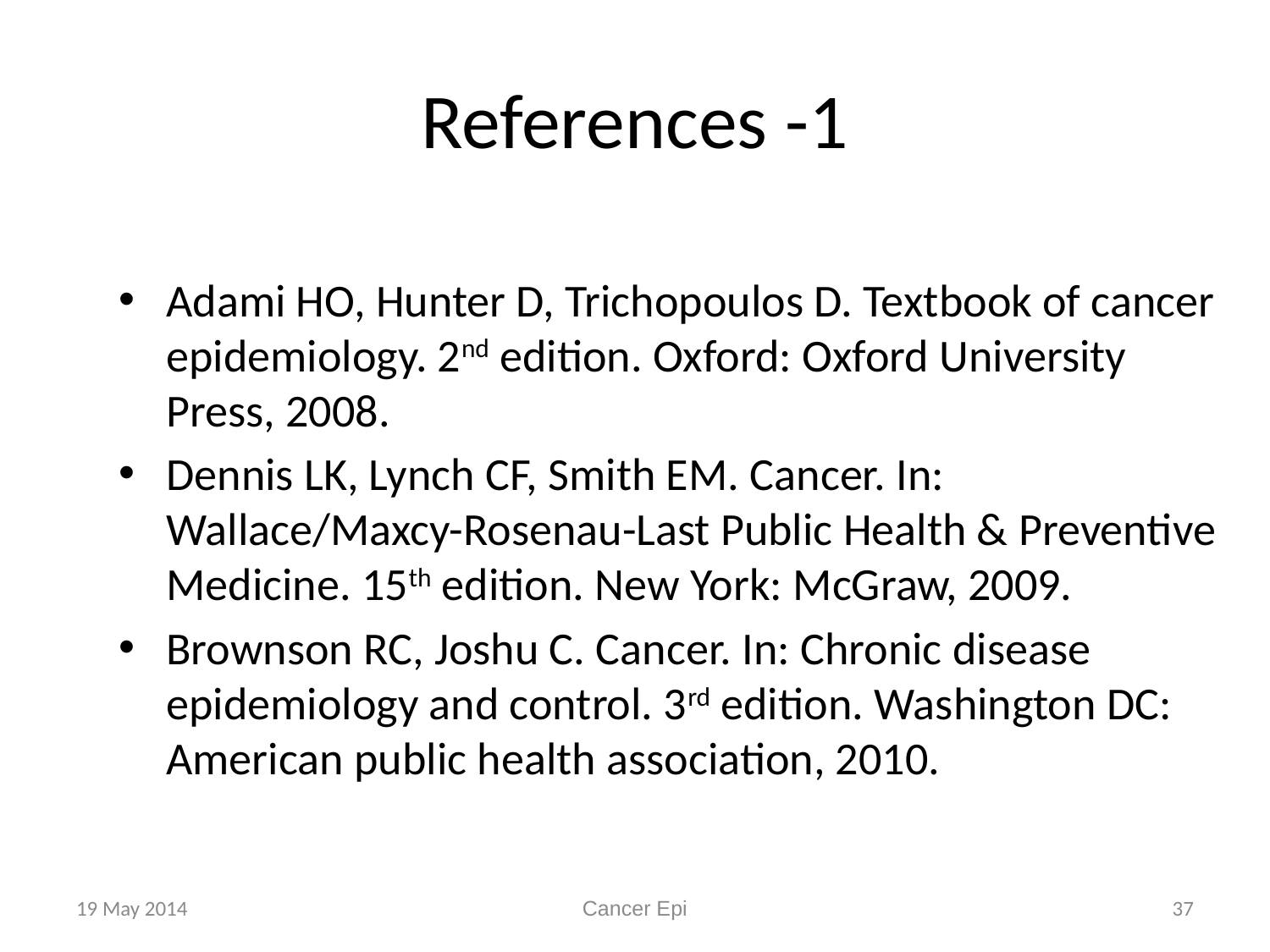

# References -1
Adami HO, Hunter D, Trichopoulos D. Textbook of cancer epidemiology. 2nd edition. Oxford: Oxford University Press, 2008.
Dennis LK, Lynch CF, Smith EM. Cancer. In: Wallace/Maxcy-Rosenau-Last Public Health & Preventive Medicine. 15th edition. New York: McGraw, 2009.
Brownson RC, Joshu C. Cancer. In: Chronic disease epidemiology and control. 3rd edition. Washington DC: American public health association, 2010.

19 May 2014
Cancer Epi
37